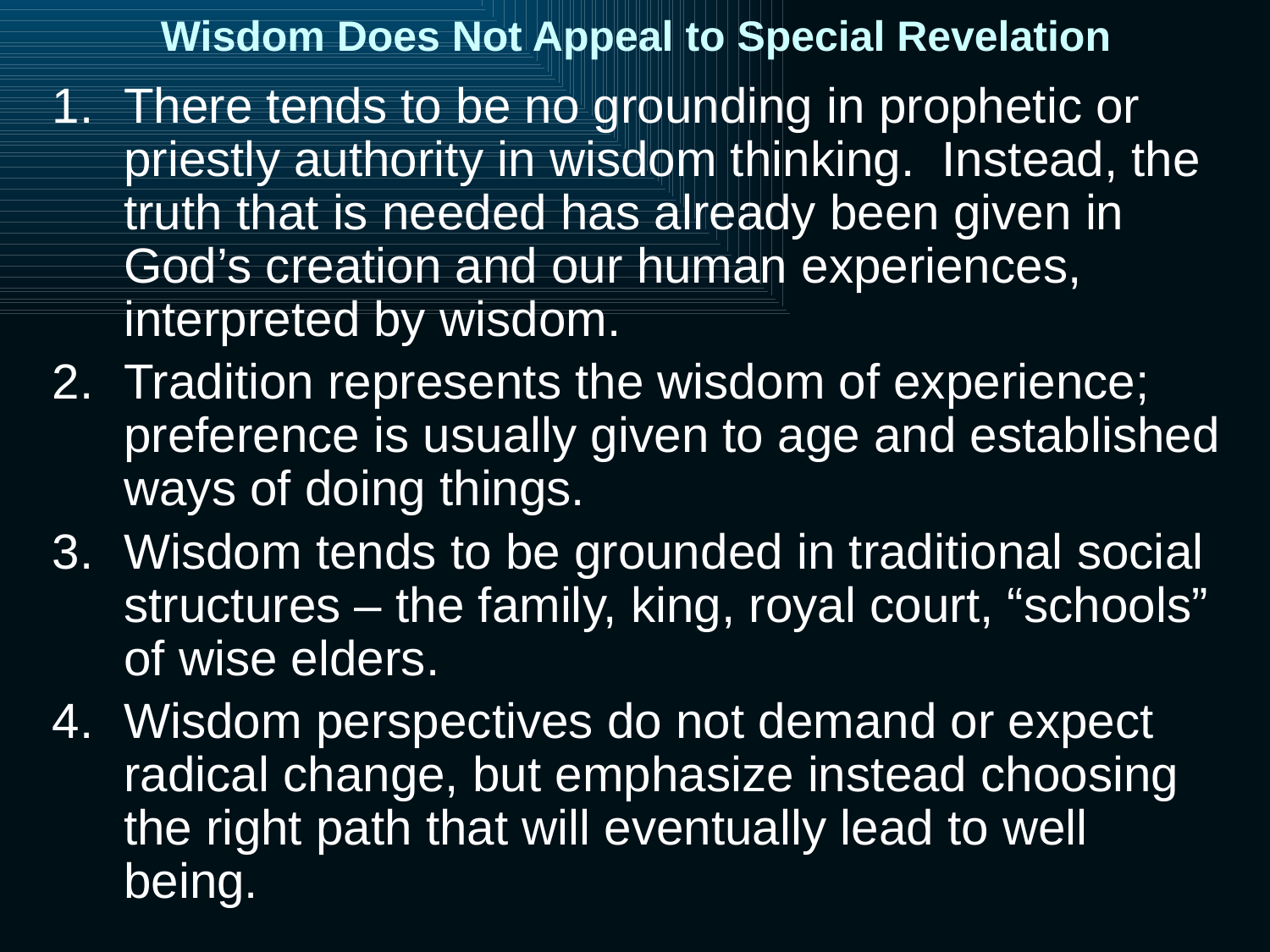

# Wisdom Does Not Appeal to Special Revelation
There tends to be no grounding in prophetic or priestly authority in wisdom thinking.  Instead, the truth that is needed has already been given in God’s creation and our human experiences, interpreted by wisdom.
Tradition represents the wisdom of experience; preference is usually given to age and established ways of doing things.
Wisdom tends to be grounded in traditional social structures – the family, king, royal court, “schools” of wise elders.
Wisdom perspectives do not demand or expect radical change, but emphasize instead choosing the right path that will eventually lead to well being.